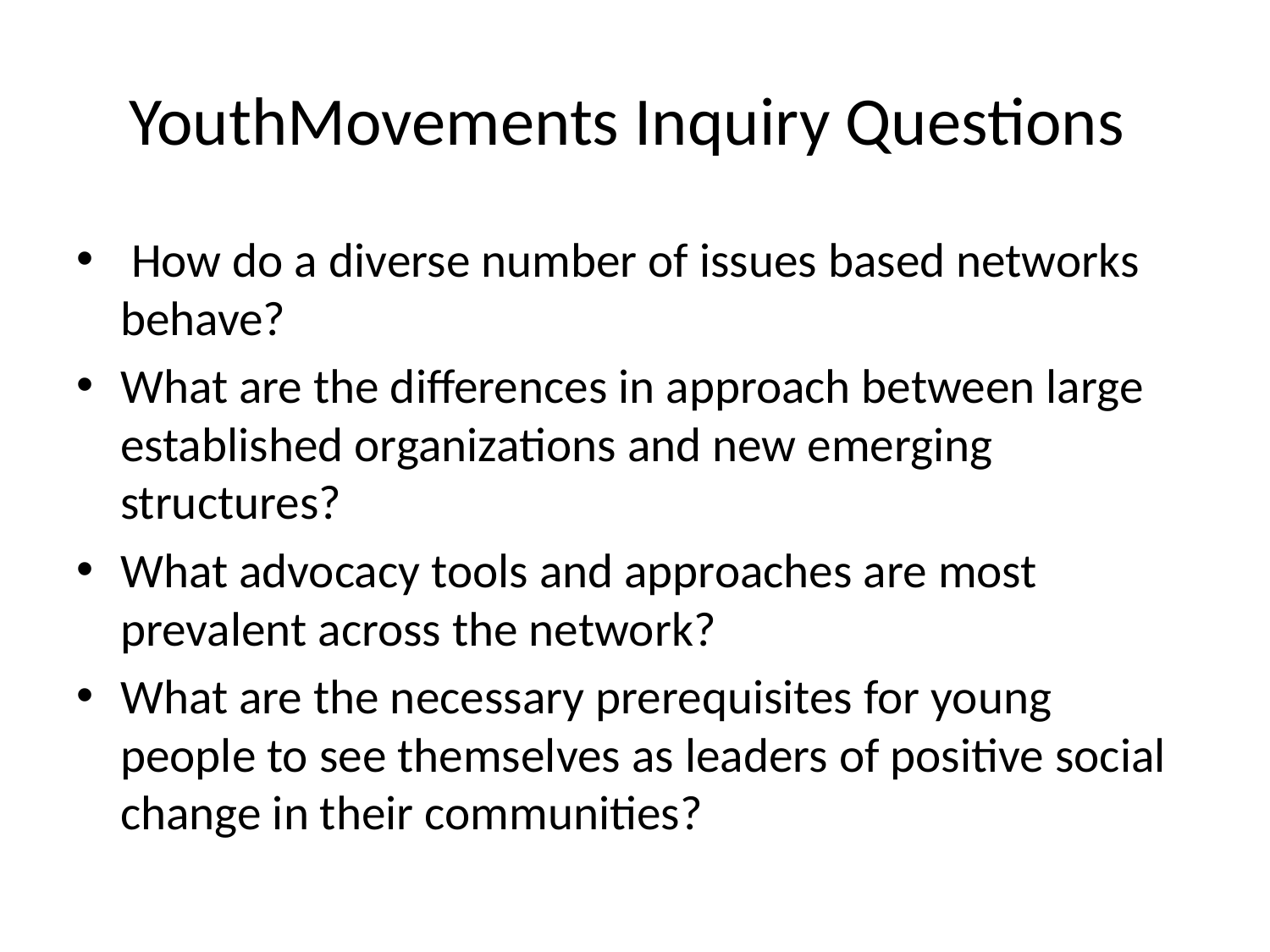

# YouthMovements Inquiry Questions
 How do a diverse number of issues based networks behave?
What are the differences in approach between large established organizations and new emerging structures?
What advocacy tools and approaches are most prevalent across the network?
What are the necessary prerequisites for young people to see themselves as leaders of positive social change in their communities?